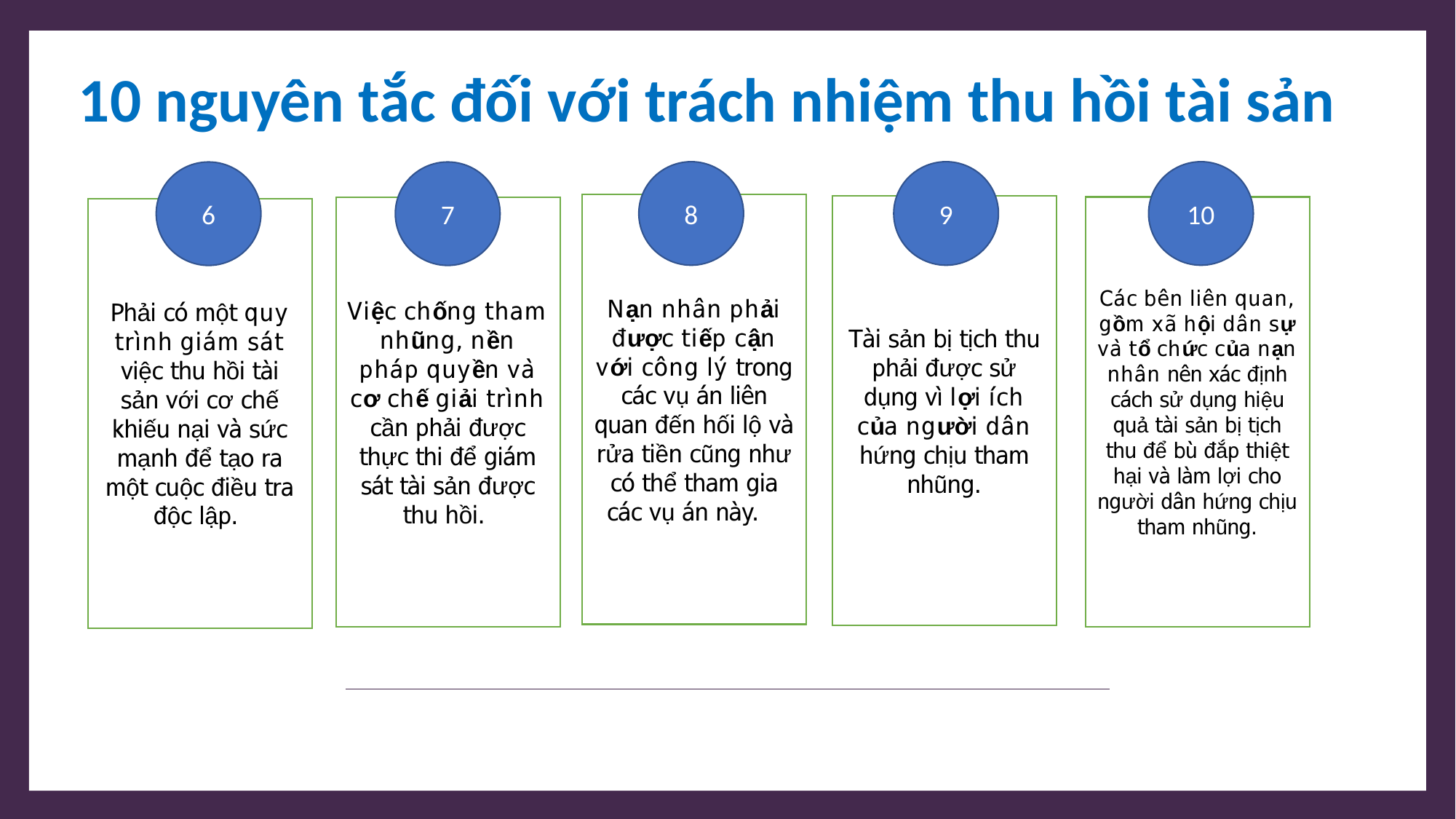

# 10 nguyên tắc đối với trách nhiệm thu hồi tài sản
8
9
10
6
7
Nạn nhân phải được tiếp cận với công lý trong các vụ án liên quan đến hối lộ và rửa tiền cũng như có thể tham gia các vụ án này.
Tài sản bị tịch thu phải được sử dụng vì lợi ích của người dân hứng chịu tham nhũng.
Các bên liên quan, gồm xã hội dân sự và tổ chức của nạn nhân nên xác định cách sử dụng hiệu quả tài sản bị tịch thu để bù đắp thiệt hại và làm lợi cho người dân hứng chịu tham nhũng.
Việc chống tham nhũng, nền pháp quyền và cơ chế giải trình cần phải được thực thi để giám sát tài sản được thu hồi.
Phải có một quy trình giám sát việc thu hồi tài sản với cơ chế khiếu nại và sức mạnh để tạo ra một cuộc điều tra độc lập.